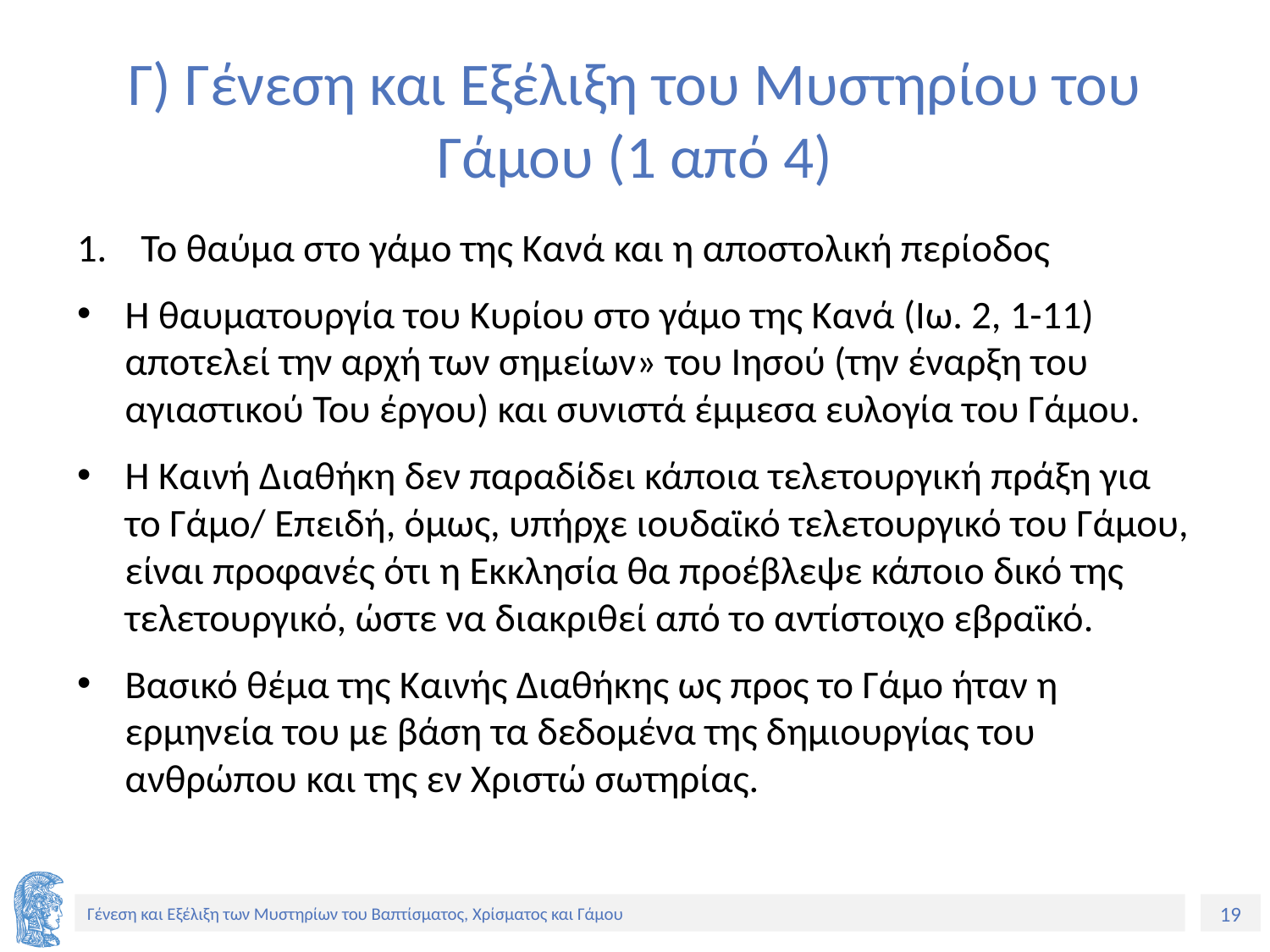

# Γ) Γένεση και Εξέλιξη του Μυστηρίου του Γάμου (1 από 4)
Το θαύμα στο γάμο της Κανά και η αποστολική περίοδος
Η θαυματουργία του Κυρίου στο γάμο της Κανά (Ιω. 2, 1-11) αποτελεί την αρχή των σημείων» του Ιησού (την έναρξη του αγιαστικού Του έργου) και συνιστά έμμεσα ευλογία του Γάμου.
Η Καινή Διαθήκη δεν παραδίδει κάποια τελετουργική πράξη για το Γάμο/ Επειδή, όμως, υπήρχε ιουδαϊκό τελετουργικό του Γάμου, είναι προφανές ότι η Εκκλησία θα προέβλεψε κάποιο δικό της τελετουργικό, ώστε να διακριθεί από το αντίστοιχο εβραϊκό.
Βασικό θέμα της Καινής Διαθήκης ως προς το Γάμο ήταν η ερμηνεία του με βάση τα δεδομένα της δημιουργίας του ανθρώπου και της εν Χριστώ σωτηρίας.